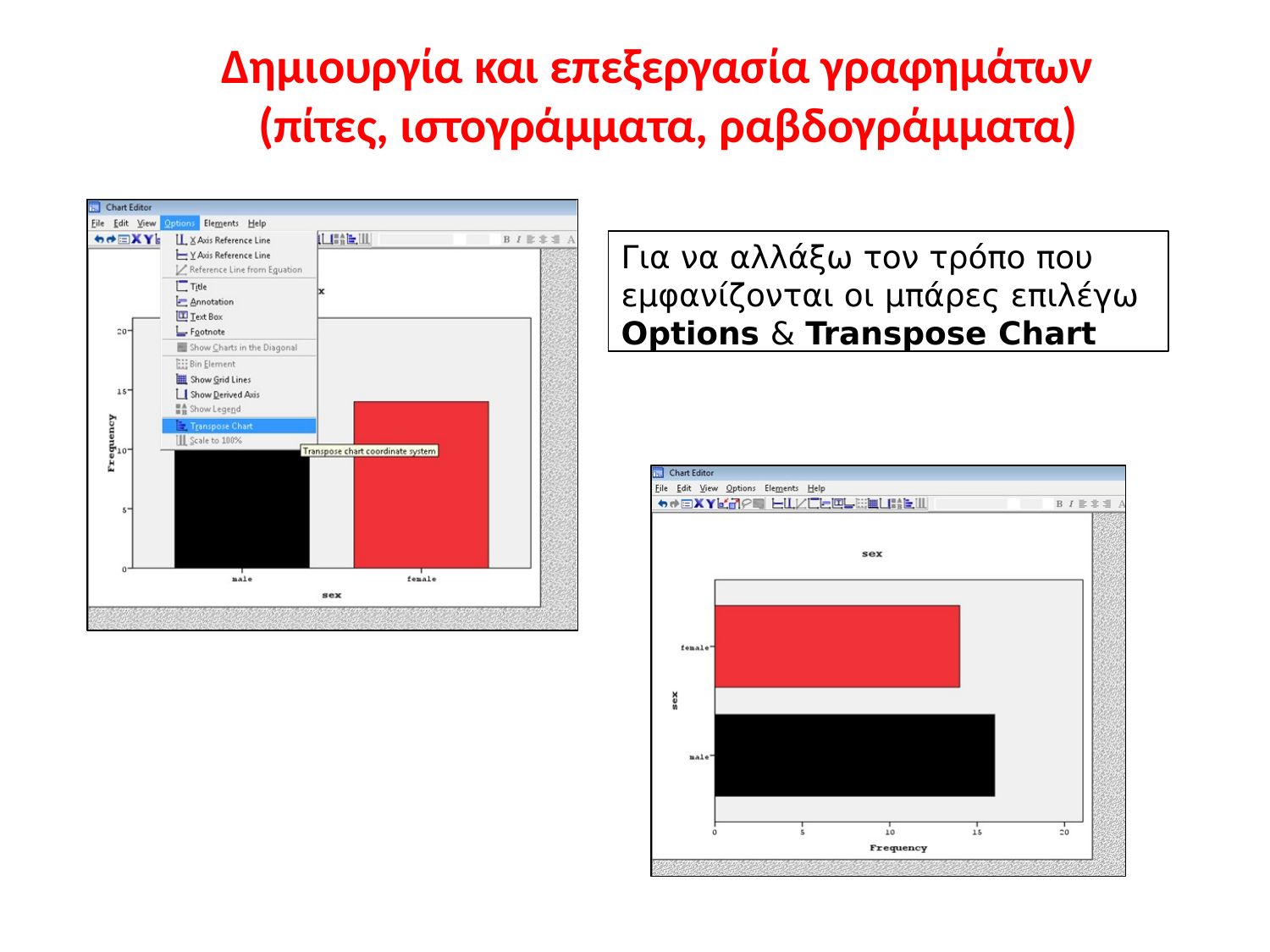

# Δημιουργία και επεξεργασία γραφημάτων  (πίτες, ιστογράμματα, ραβδογράμματα)

Για να αλλάξω τον τρόπο που
εμφανίζονται οι μπάρες επιλέγω
Options & Transpose Chart